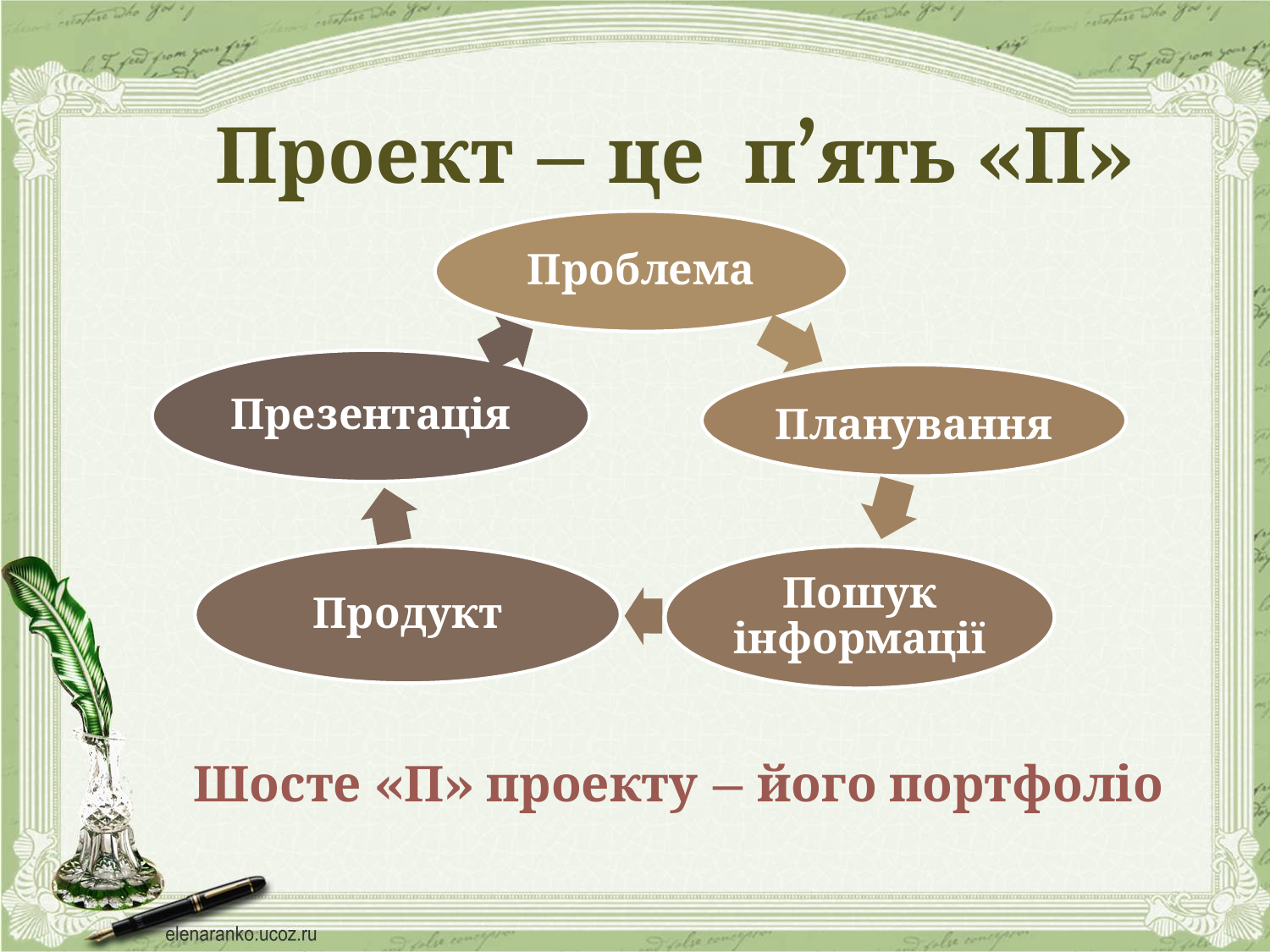

Проект – це  п’ять «П»
Проблема

Планування

Пошук інформації

Продукт

Презентація

Шосте «П» проекту – його портфоліо